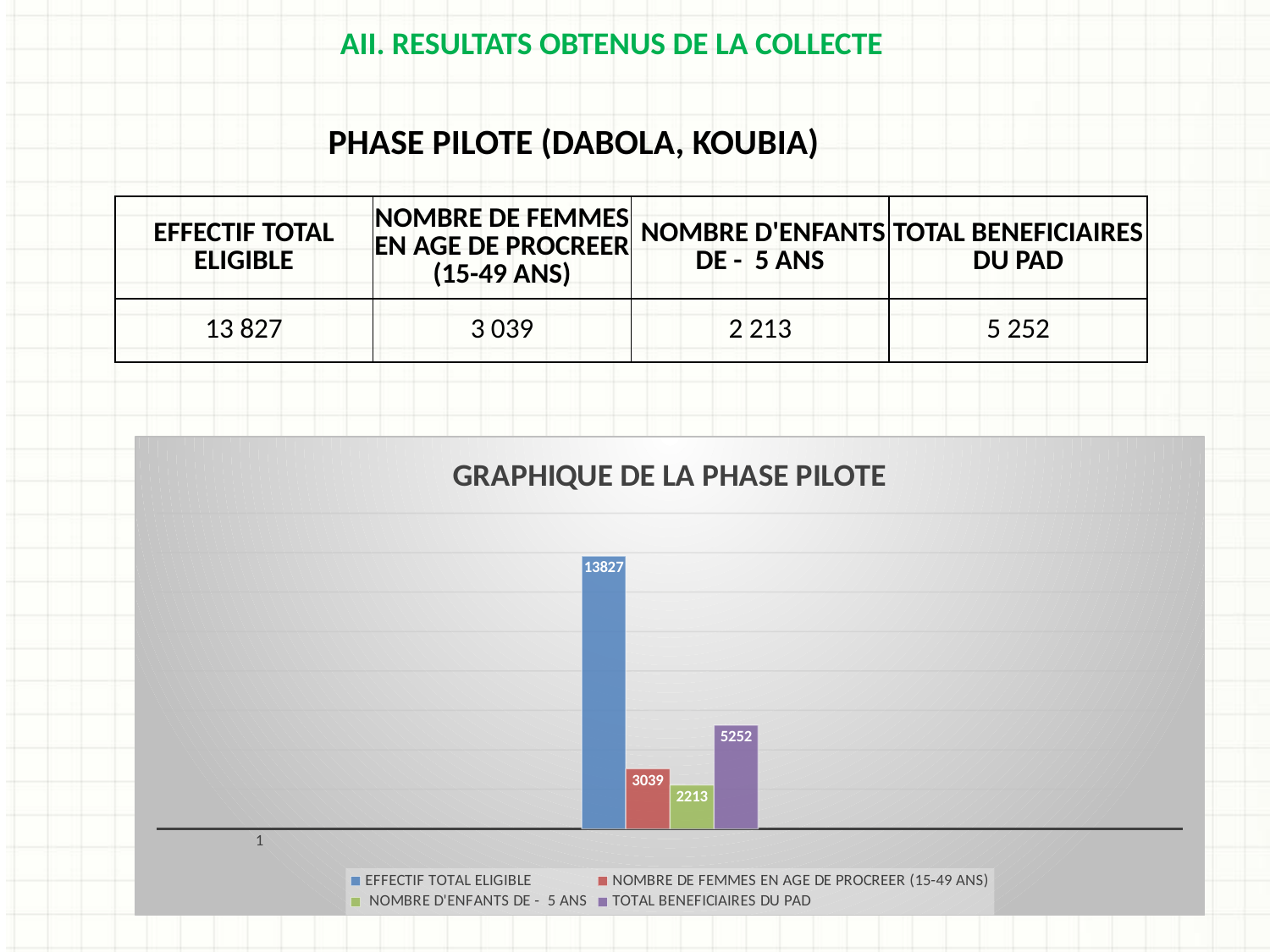

AII. RESULTATS OBTENUS DE LA COLLECTE
PHASE PILOTE (DABOLA, KOUBIA)
| EFFECTIF TOTAL ELIGIBLE | NOMBRE DE FEMMES EN AGE DE PROCREER (15-49 ANS) | NOMBRE D'ENFANTS DE - 5 ANS | TOTAL BENEFICIAIRES DU PAD |
| --- | --- | --- | --- |
| 13 827 | 3 039 | 2 213 | 5 252 |

### Chart: GRAPHIQUE DE LA PHASE PILOTE

| Category | EFFECTIF TOTAL ELIGIBLE | NOMBRE DE FEMMES EN AGE DE PROCREER (15-49 ANS) |  NOMBRE D'ENFANTS DE -  5 ANS | TOTAL BENEFICIAIRES DU PAD |
|---|---|---|---|---|